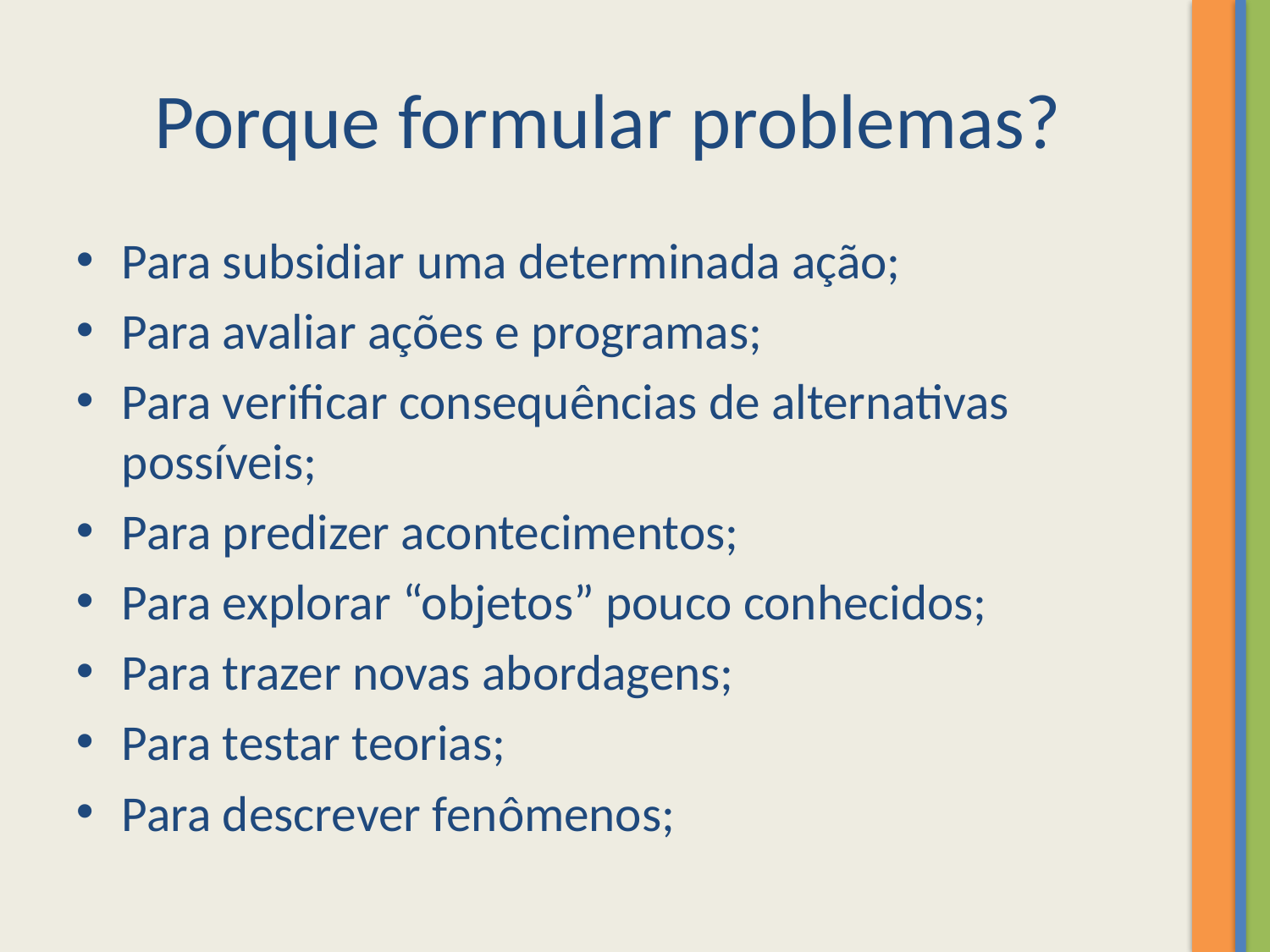

# Porque formular problemas?
Para subsidiar uma determinada ação;
Para avaliar ações e programas;
Para verificar consequências de alternativas possíveis;
Para predizer acontecimentos;
Para explorar “objetos” pouco conhecidos;
Para trazer novas abordagens;
Para testar teorias;
Para descrever fenômenos;